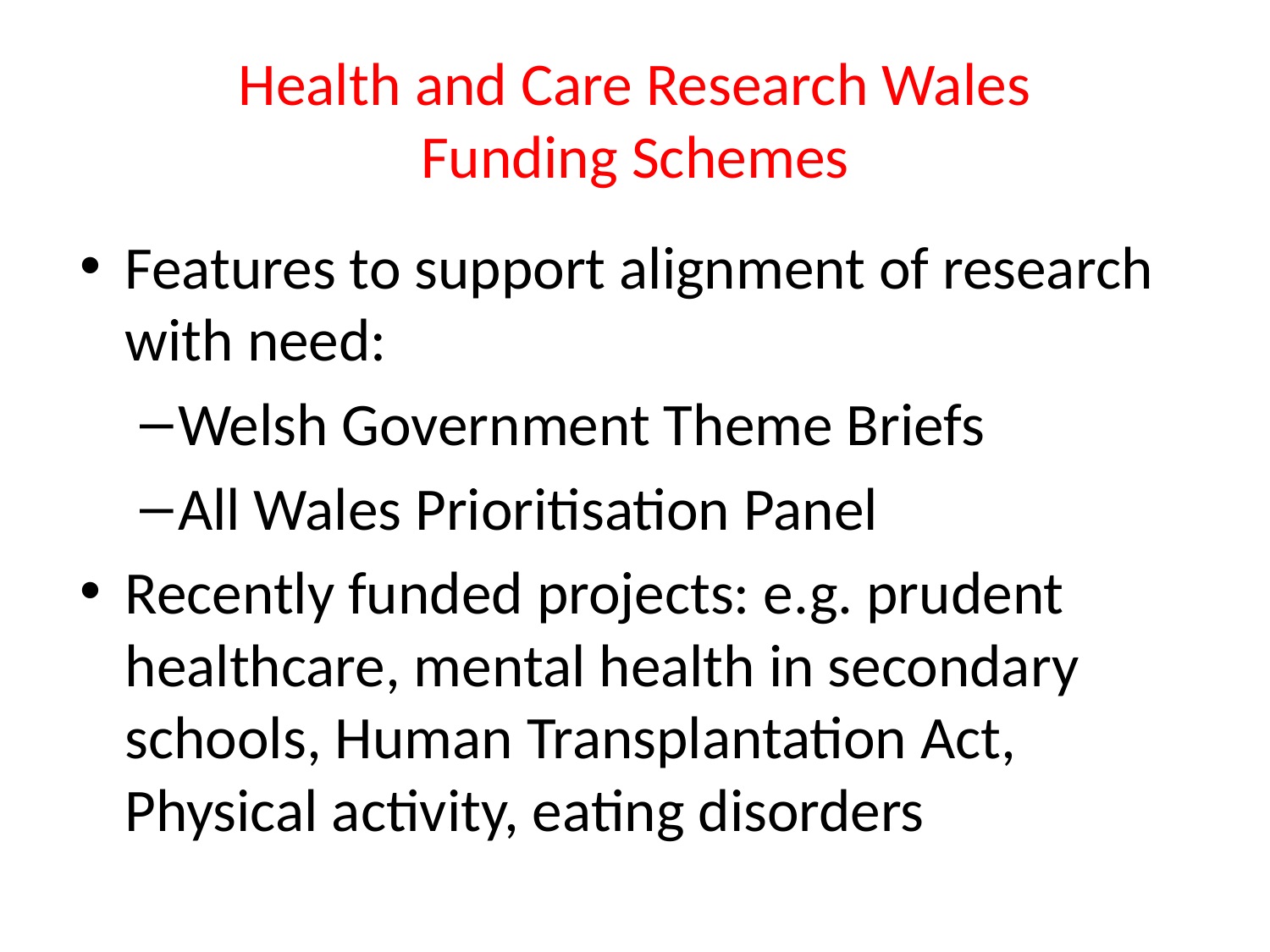

# Health and Care Research Wales Funding Schemes
Features to support alignment of research with need:
Welsh Government Theme Briefs
All Wales Prioritisation Panel
Recently funded projects: e.g. prudent healthcare, mental health in secondary schools, Human Transplantation Act, Physical activity, eating disorders